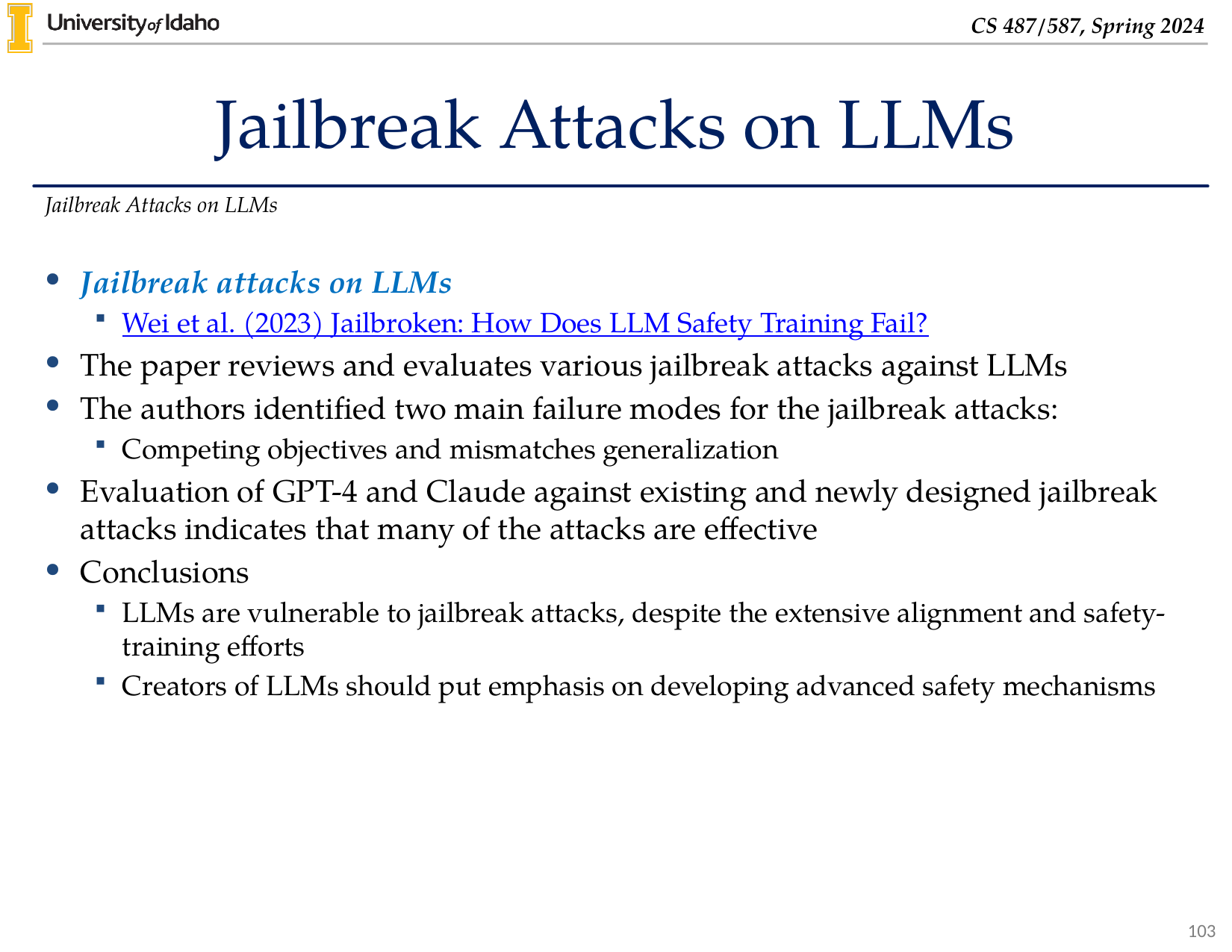

# Jailbreak Attacks on LLMs
Jailbreak Attacks on LLMs
Jailbreak attacks on LLMs
Wei et al. (2023) Jailbroken: How Does LLM Safety Training Fail?
The paper reviews and evaluates various jailbreak attacks against LLMs
The authors identified two main failure modes for the jailbreak attacks:
Competing objectives and mismatches generalization
Evaluation of GPT-4 and Claude against existing and newly designed jailbreak attacks indicates that many of the attacks are effective
Conclusions
LLMs are vulnerable to jailbreak attacks, despite the extensive alignment and safety-training efforts
Creators of LLMs should put emphasis on developing advanced safety mechanisms